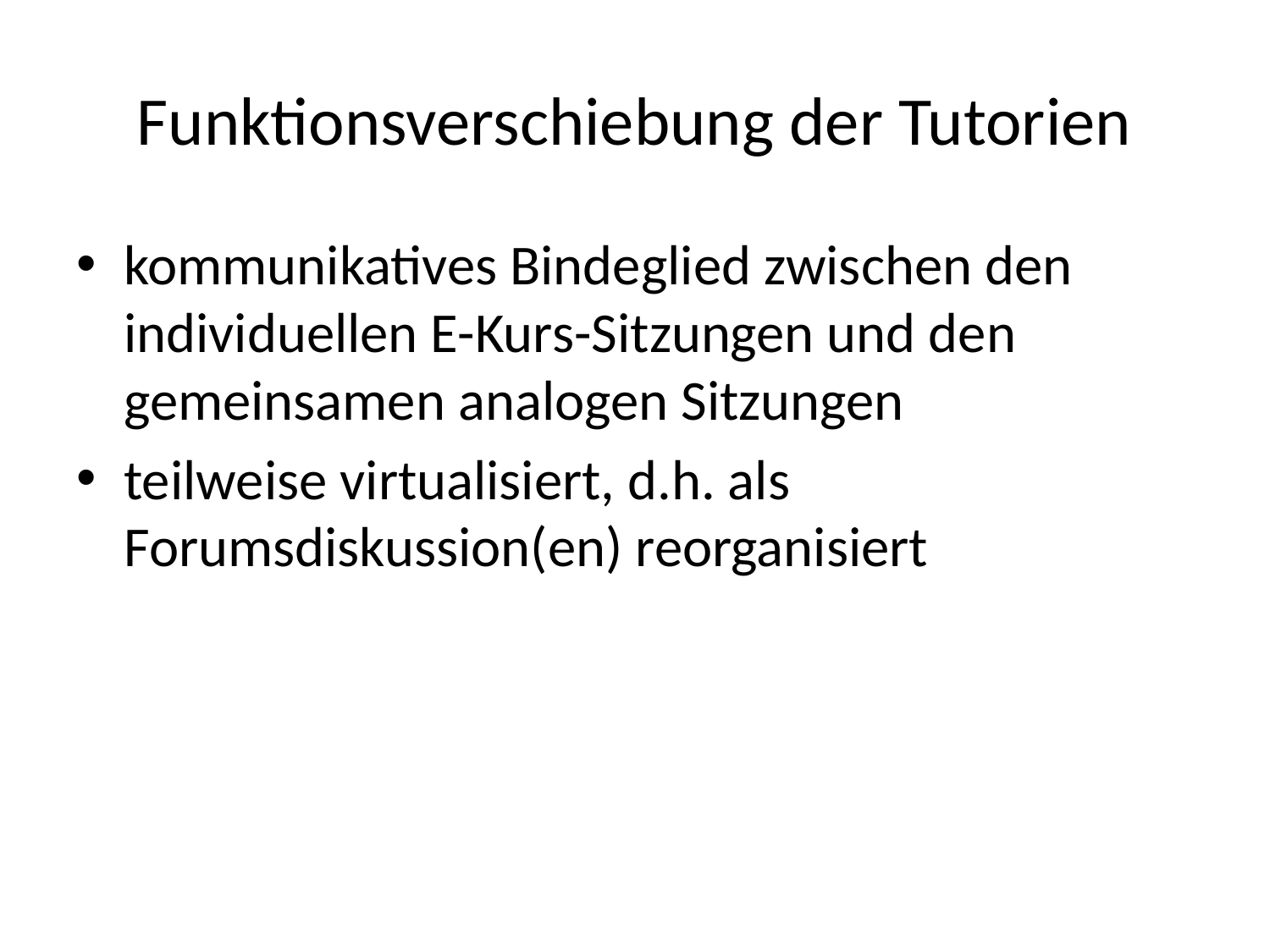

# Funktionsverschiebung der Tutorien
kommunikatives Bindeglied zwischen den individuellen E-Kurs-Sitzungen und den gemeinsamen analogen Sitzungen
teilweise virtualisiert, d.h. als Forumsdiskussion(en) reorganisiert